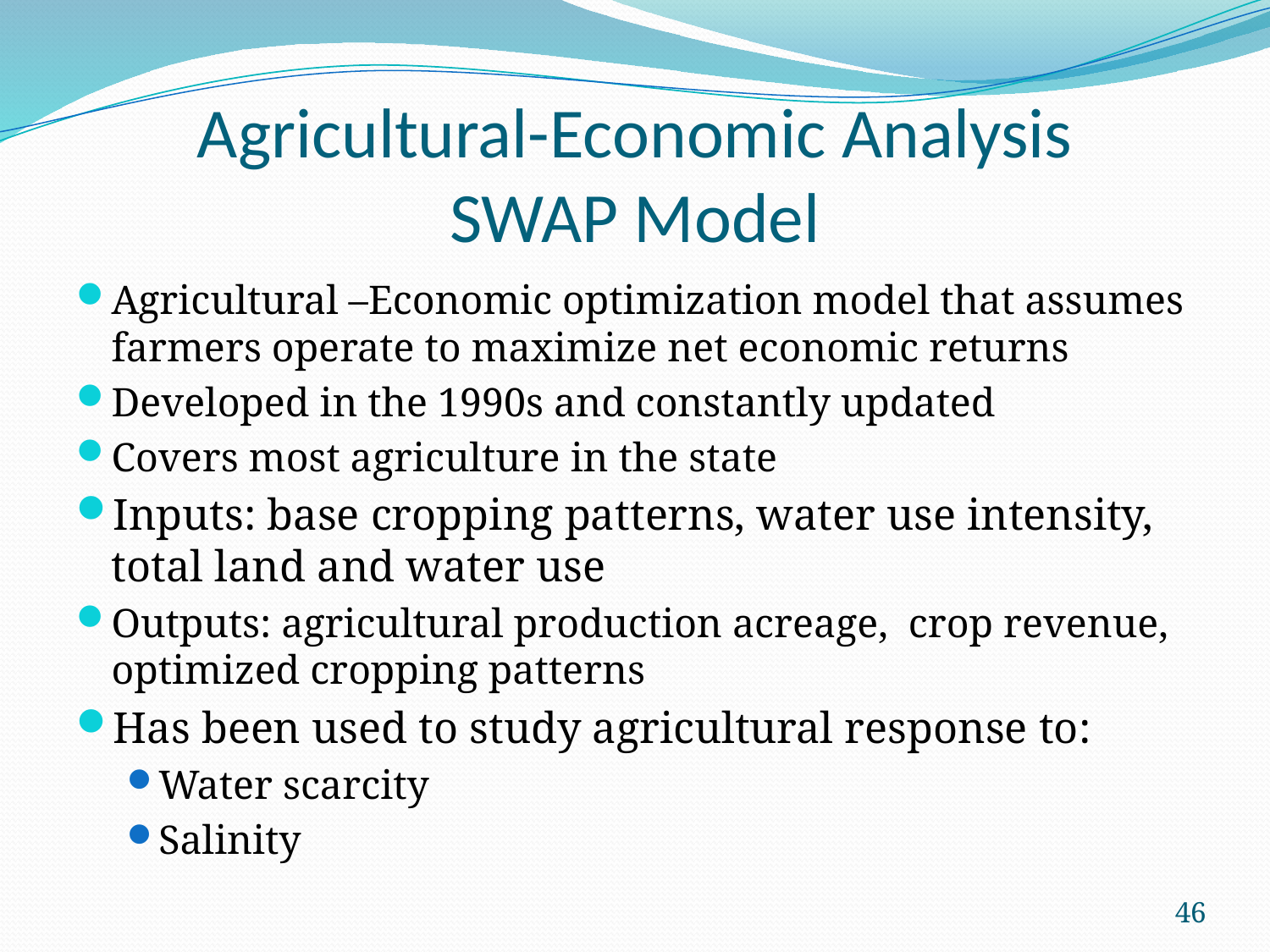

# Agricultural-Economic Analysis SWAP Model
Agricultural –Economic optimization model that assumes farmers operate to maximize net economic returns
Developed in the 1990s and constantly updated
Covers most agriculture in the state
Inputs: base cropping patterns, water use intensity, total land and water use
Outputs: agricultural production acreage,  crop revenue, optimized cropping patterns
Has been used to study agricultural response to:
Water scarcity
Salinity

46